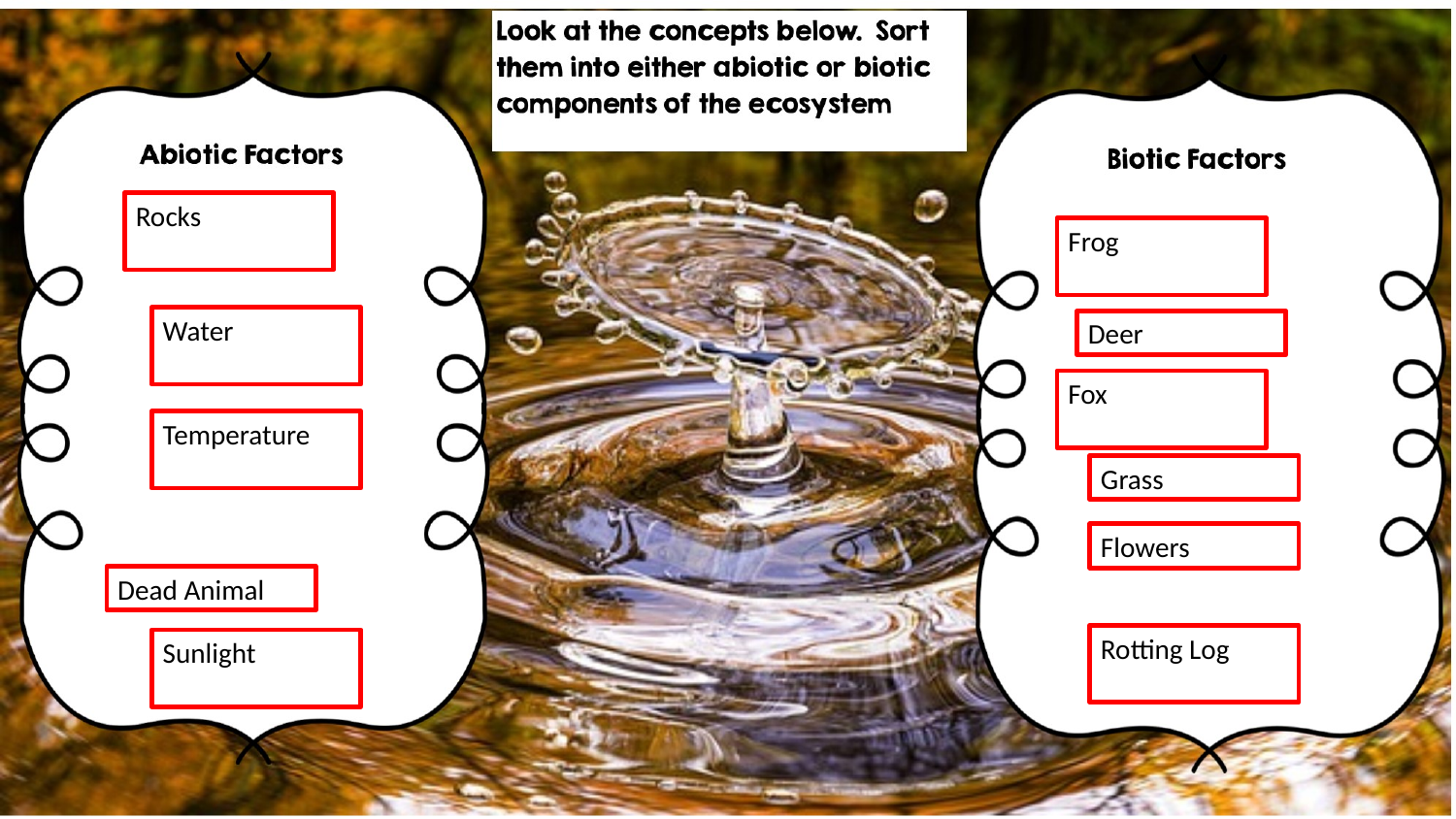

Rocks
Frog
Water
Deer
Fox
Temperature
Grass
Flowers
Dead Animal
Rotting Log
Sunlight